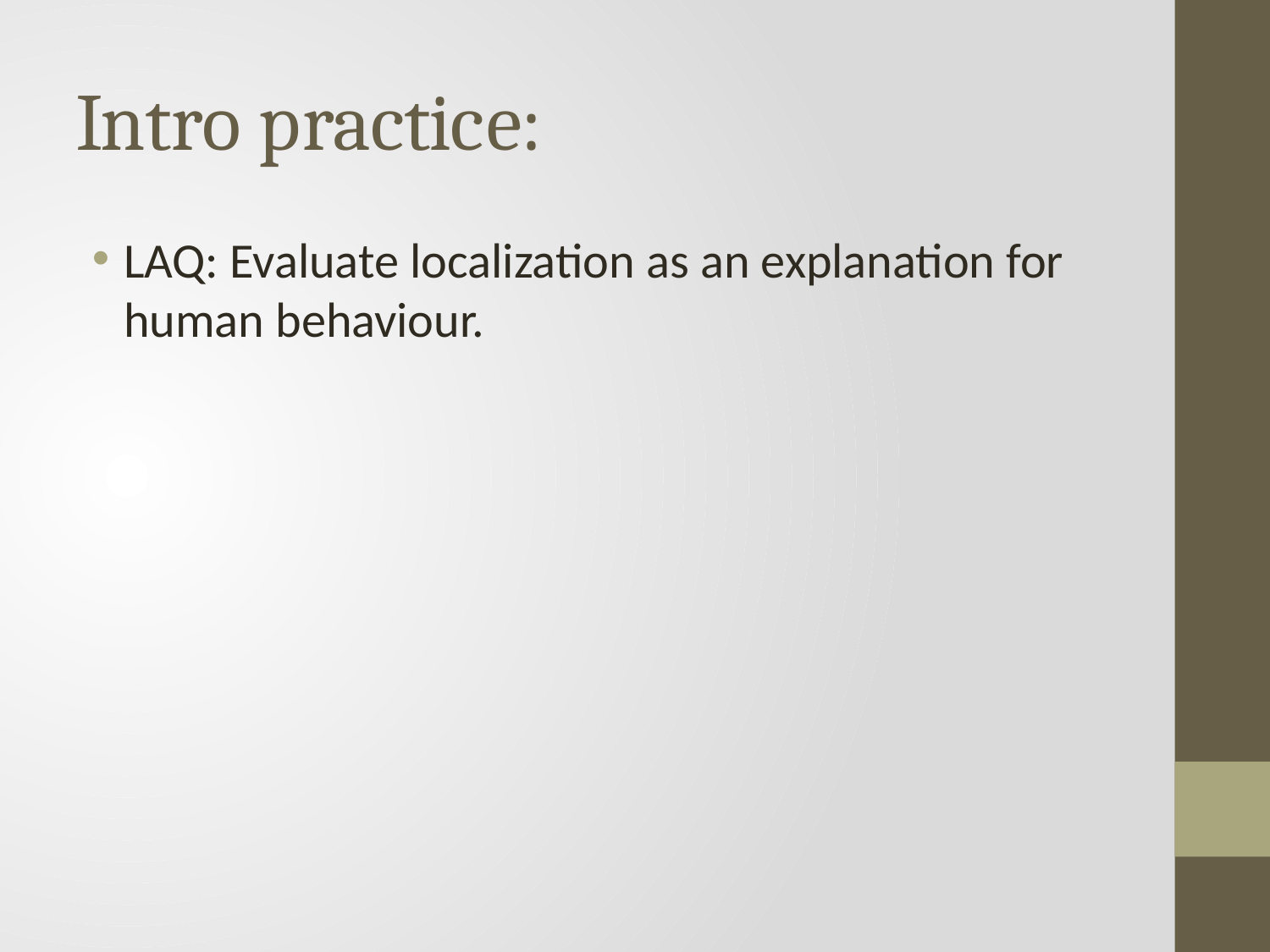

# Intro practice:
LAQ: Evaluate localization as an explanation for human behaviour.